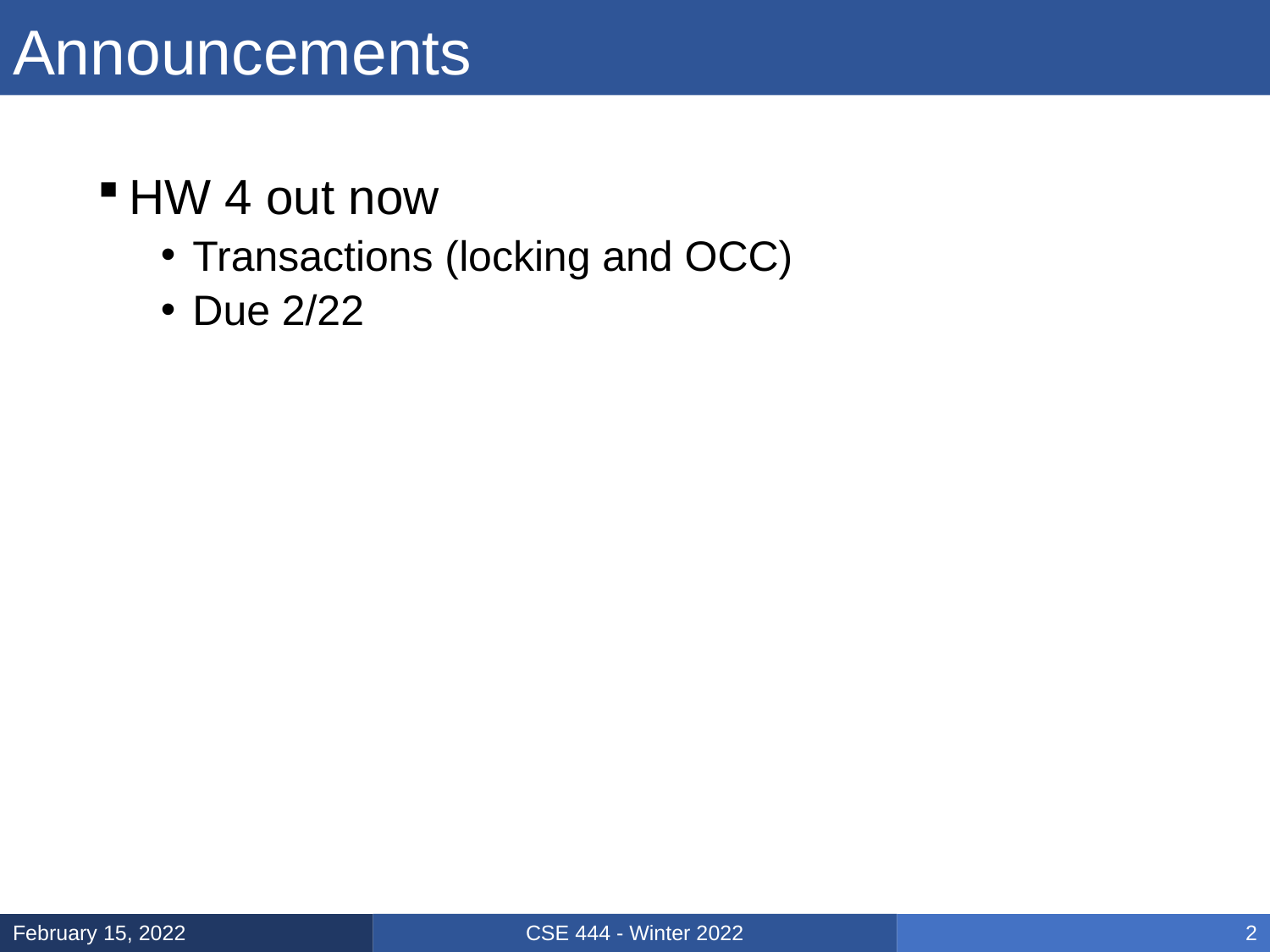

# Announcements
HW 4 out now
Transactions (locking and OCC)
Due 2/22
CSE 444 - Winter 2022
February 15, 2022
2